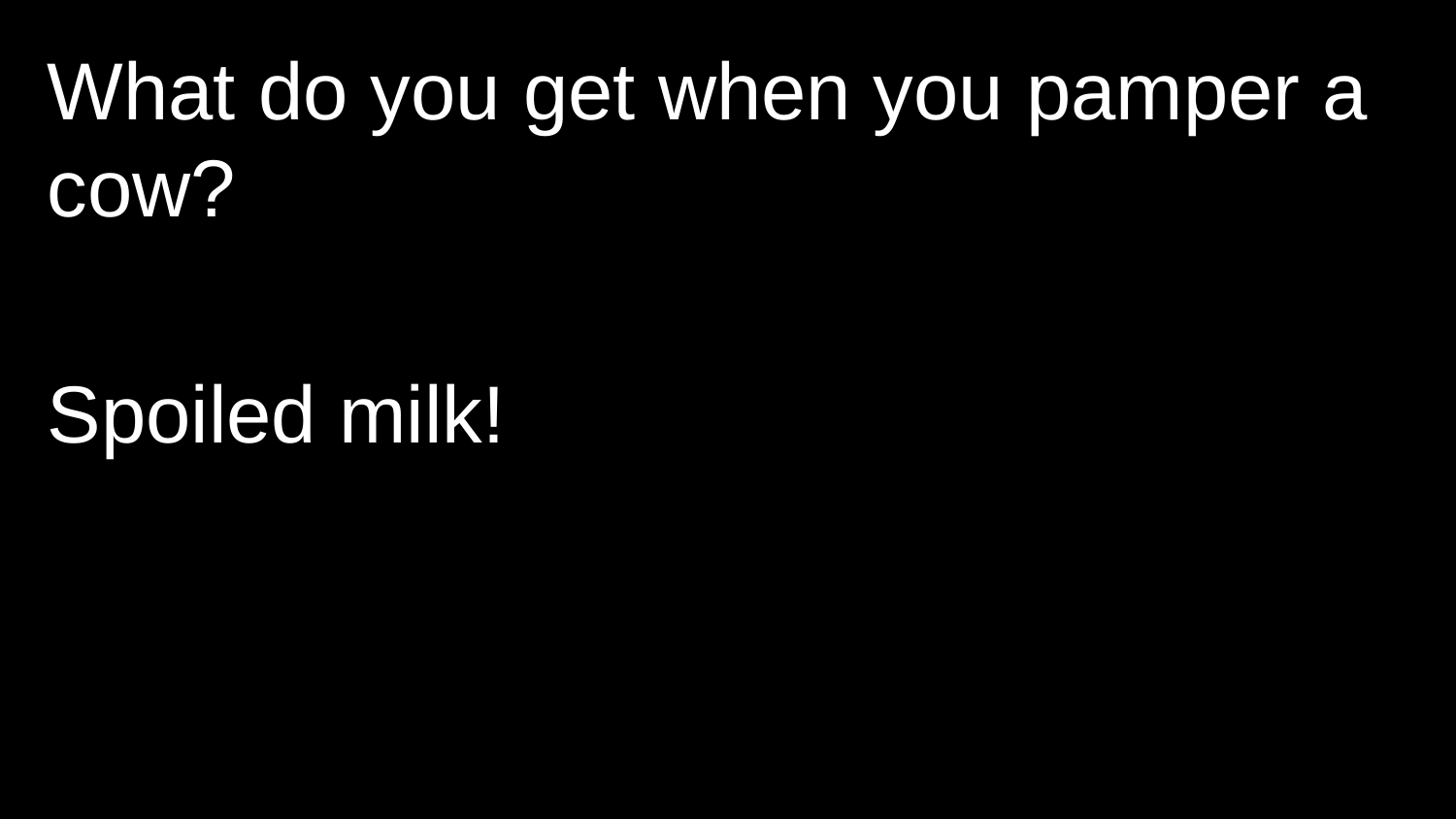

What do you get when you pamper a cow?

Spoiled milk!